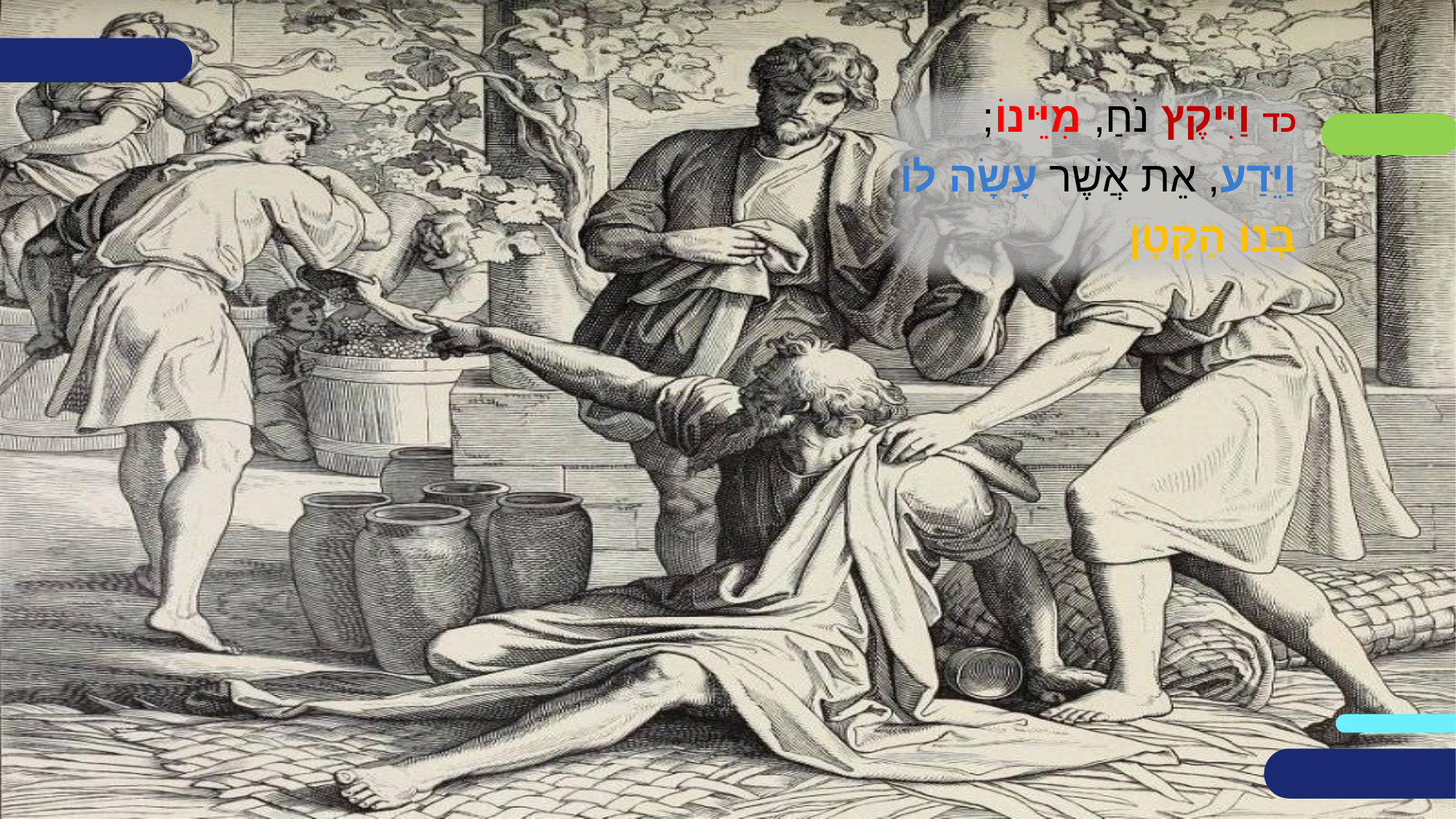

כד וַיִּיקֶץ נֹחַ, מִיֵּינוֹ;
וַיֵּדַע, אֵת אֲשֶׁר עָשָׂה לוֹ
בְּנוֹ הַקָּטָן